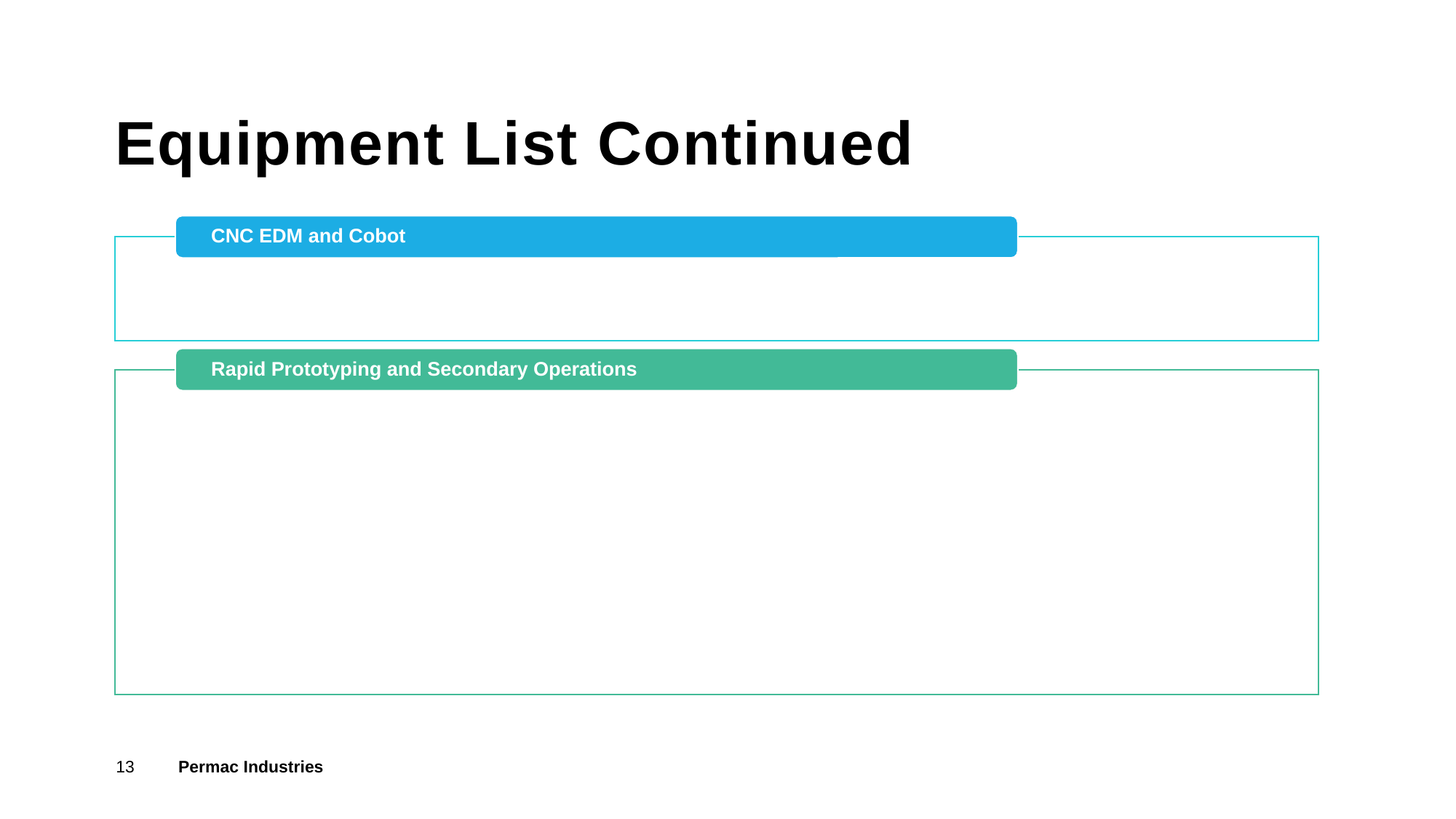

# Equipment List Continued
 Titan CNC EDM Drill
 Model i60c 0.004 - 0.118 range
 Universal Robot UR5e for assisting in assembly, machine tending, and secondary operations
CNC EDM and Cobot
 Prototype Verticle Machining Center - Haas TM (travels of 40 x 16 x 16) 10 pocket tool changer
 1 Bridgeport Mill Series 1
 1 Birmingham Engine Lathe
 1 Hardinge Hand Chucker
 2 Hardinge Hand Screw Machines
 2 HEM H100A Automatic Cut-off Saw
 1 Kalamazoo 20-T-10 Vertical Saw
 4 Dayton Drill Presses
 1 Ultramatic Tumble Deburrer
 1 Better Engineering Parts Washer
 Spinner electronic deburring and polishing machine
 Miscellaneous Deburring and Polishing Equipment
 Kleer Flow Power Master Parts Washer
Rapid Prototyping and Secondary Operations
13
Permac Industries